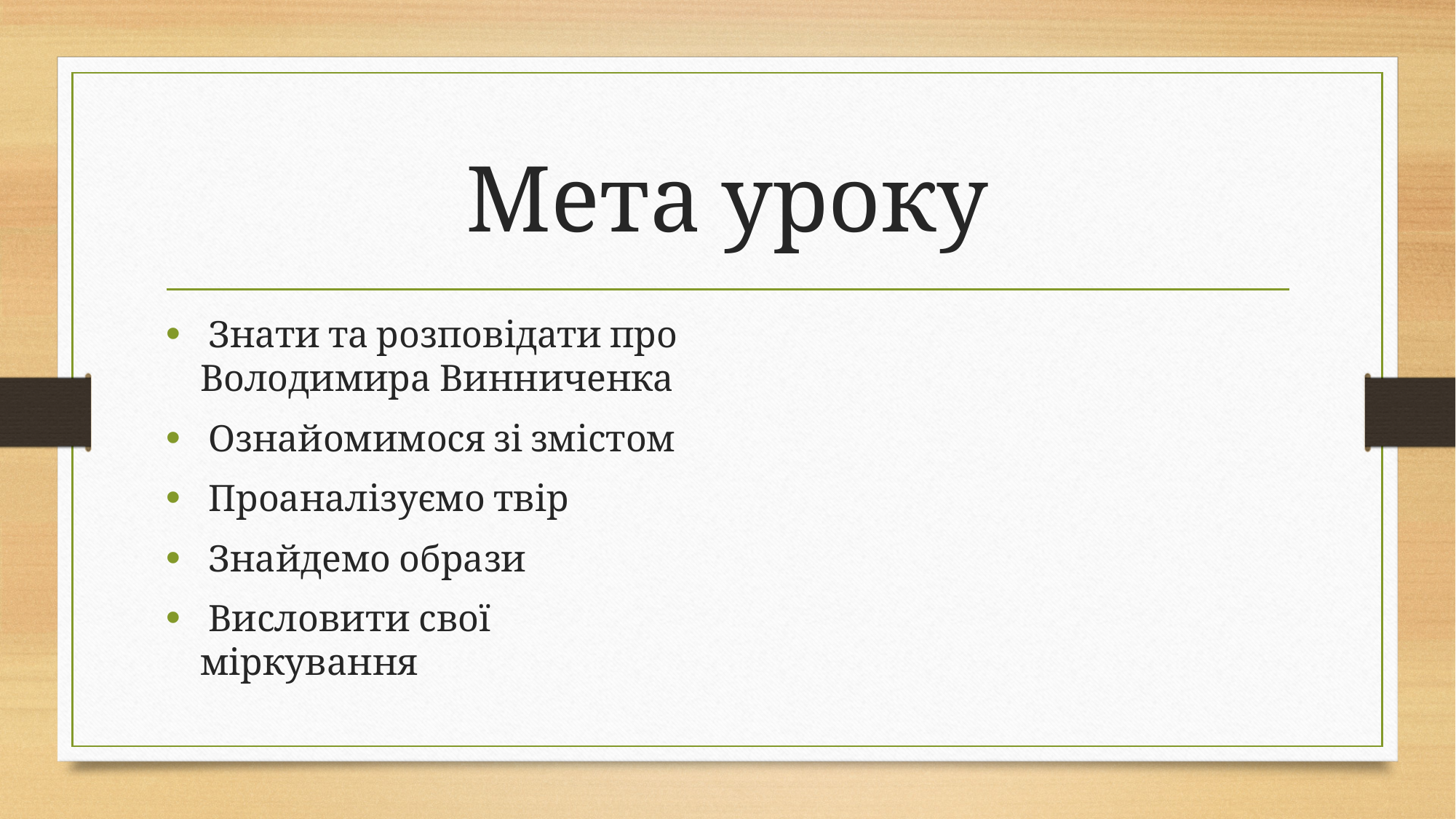

# Мета уроку
 Знати та розповідати про Володимира Винниченка
 Ознайомимося зі змістом
 Проаналізуємо твір
 Знайдемо образи
 Висловити свої міркування